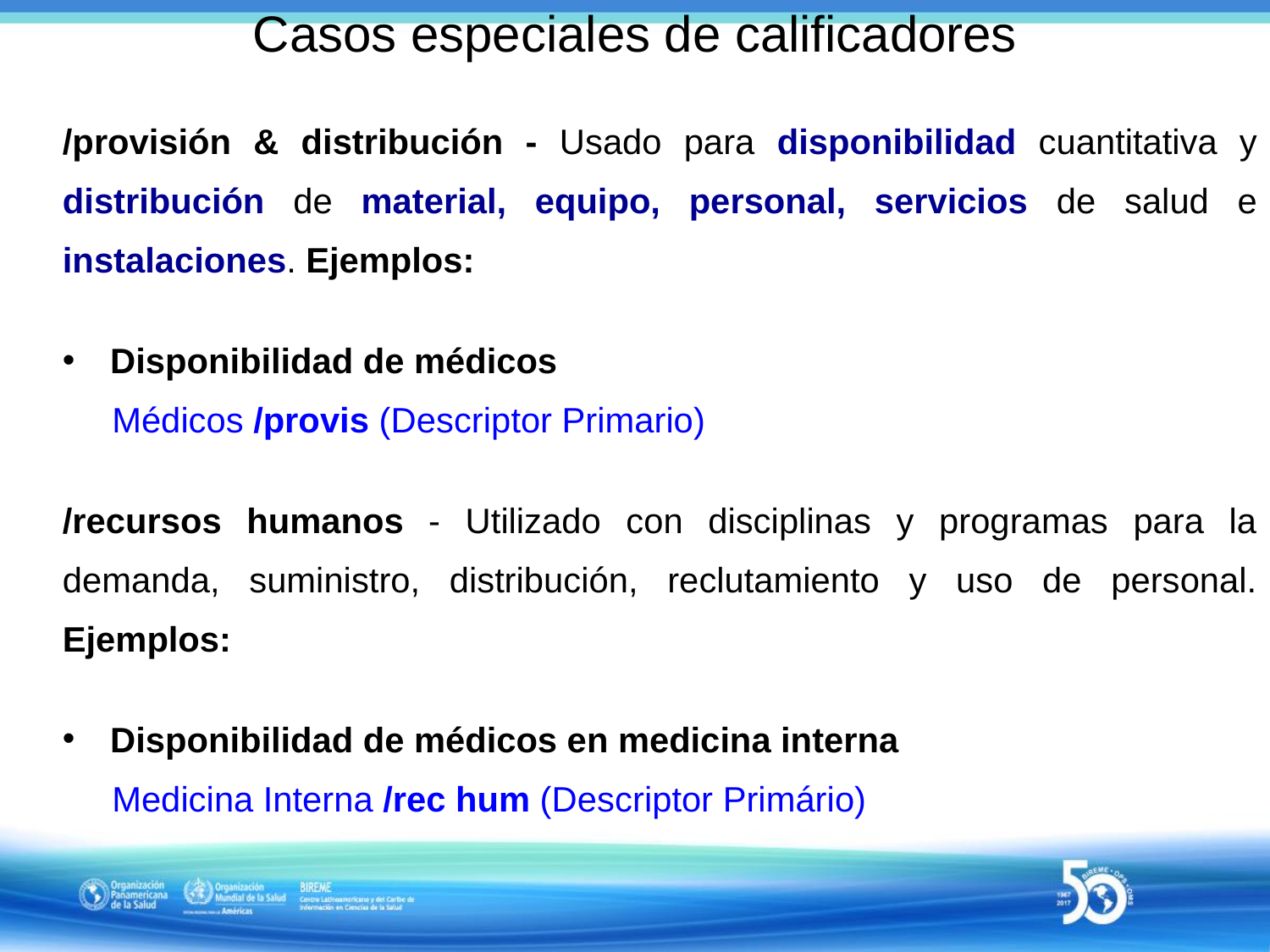

# Casos especiales de calificadores
/provisión & distribución - Usado para disponibilidad cuantitativa y distribución de material, equipo, personal, servicios de salud e instalaciones. Ejemplos:

Disponibilidad de médicos
Médicos /provis (Descriptor Primario)

/recursos humanos - Utilizado con disciplinas y programas para la demanda, suministro, distribución, reclutamiento y uso de personal. Ejemplos:

Disponibilidad de médicos en medicina interna
Medicina Interna /rec hum (Descriptor Primário)